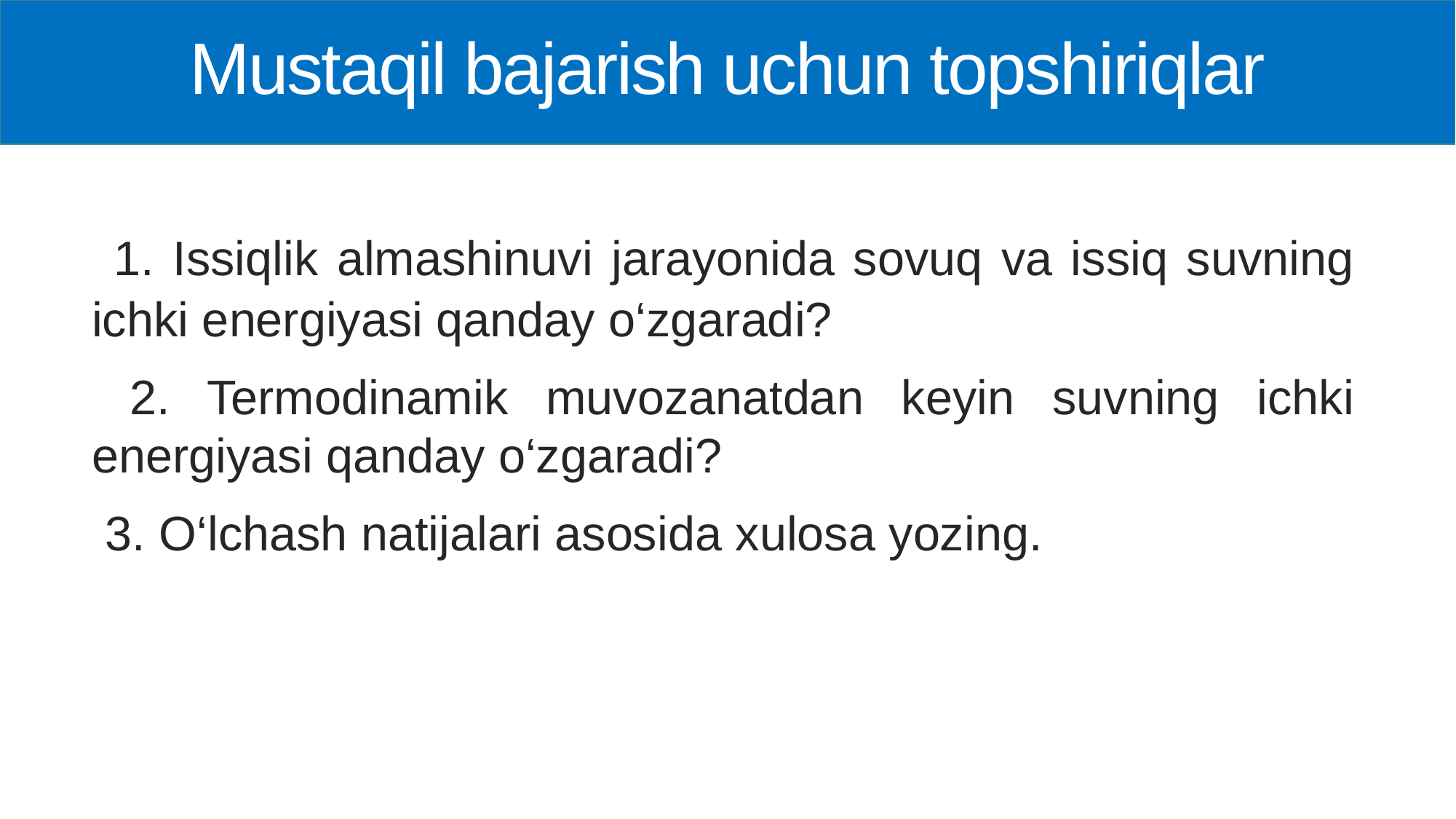

# Mustaqil bajarish uchun topshiriqlar
 1. Issiqlik almashinuvi jarayonida sovuq va issiq suvning ichki energiyasi qanday o‘zgaradi?
 2. Termodinamik muvozanatdan keyin suvning ichki energiyasi qanday o‘zgaradi?
 3. O‘lchash natijalari asosida xulosa yozing.